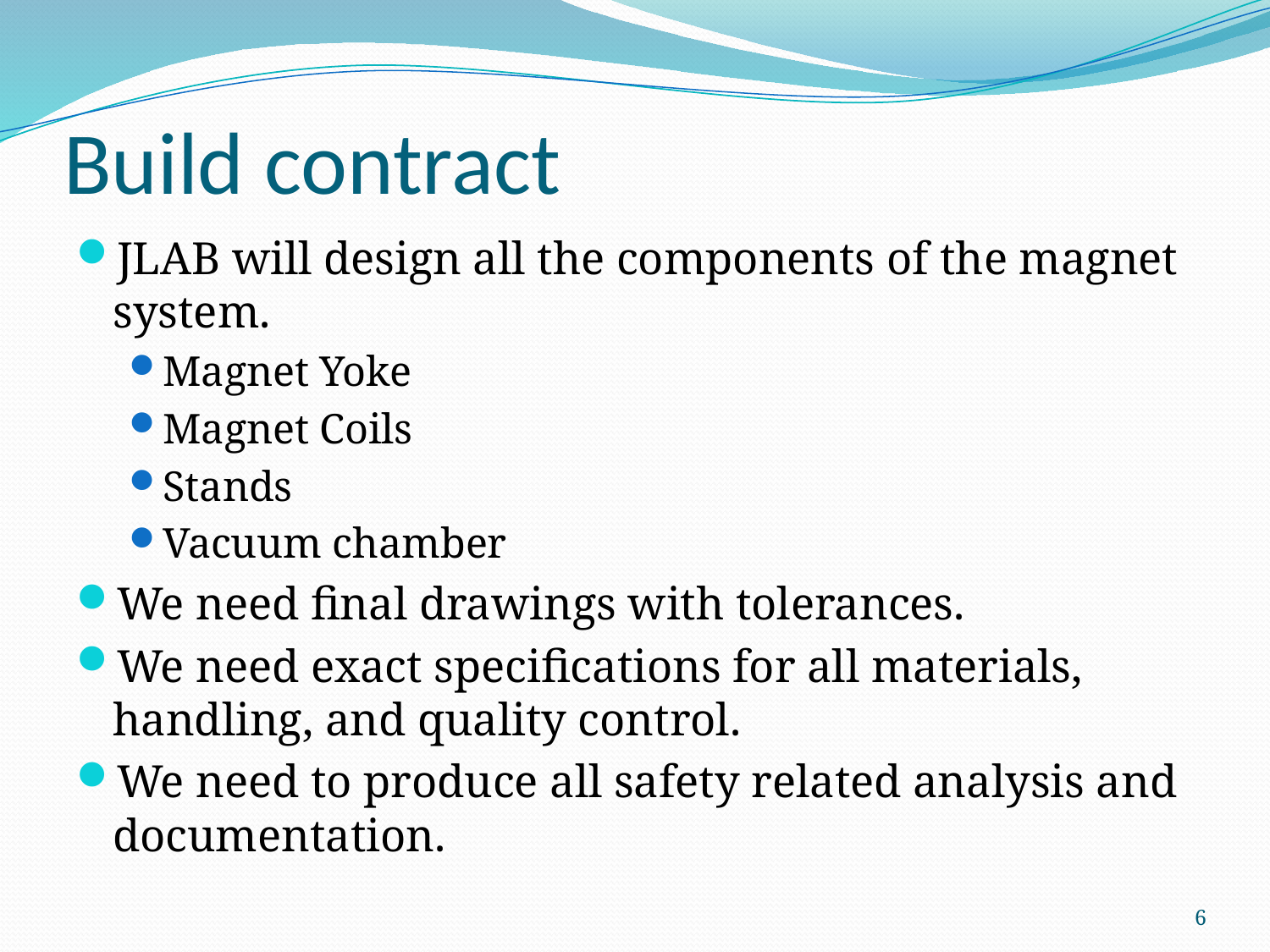

# Build contract
JLAB will design all the components of the magnet system.
Magnet Yoke
Magnet Coils
Stands
Vacuum chamber
We need final drawings with tolerances.
We need exact specifications for all materials, handling, and quality control.
We need to produce all safety related analysis and documentation.

6